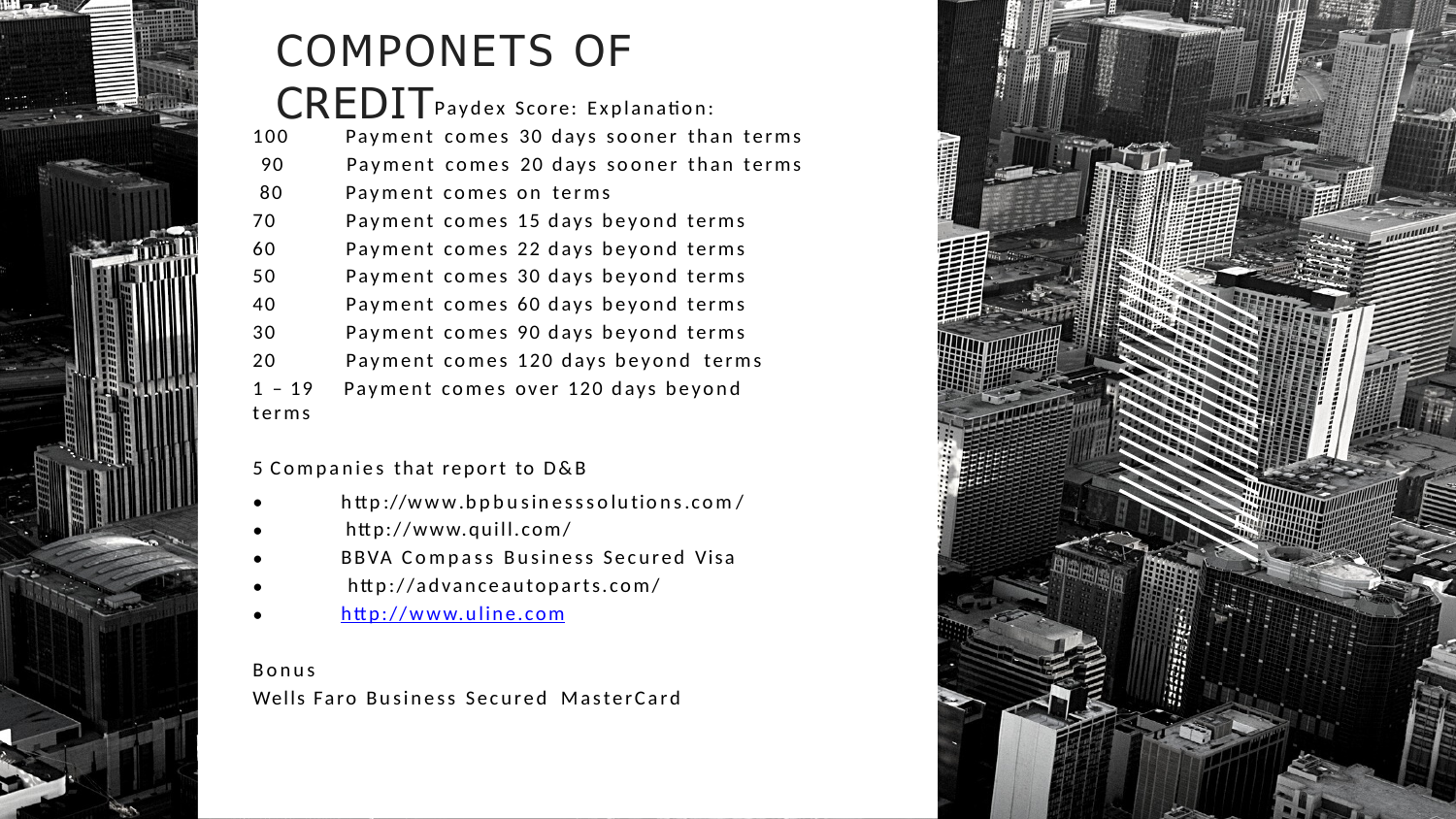

# COMPONETS OF CREDIT
Paydex Score: Explanation:
100	Payment comes 30 days sooner than terms  90	Payment comes 20 days sooner than terms  80	Payment comes on terms
70	Payment comes 15 days beyond terms  60	Payment comes 22 days beyond terms  50	Payment comes 30 days beyond terms  40	Payment comes 60 days beyond terms  30	Payment comes 90 days beyond terms  20	Payment comes 120 days beyond terms
1 – 19	Payment comes over 120 days beyond terms

5 Companies that report to D&B

•
•
•
•
•
http://www.bpbusinesssolutions.com/  http://www.quill.com/
BBVA Compass Business Secured Visa  http://advanceautoparts.com/
http://www.uline.com

Bonus
Wells Faro Business Secured MasterCard